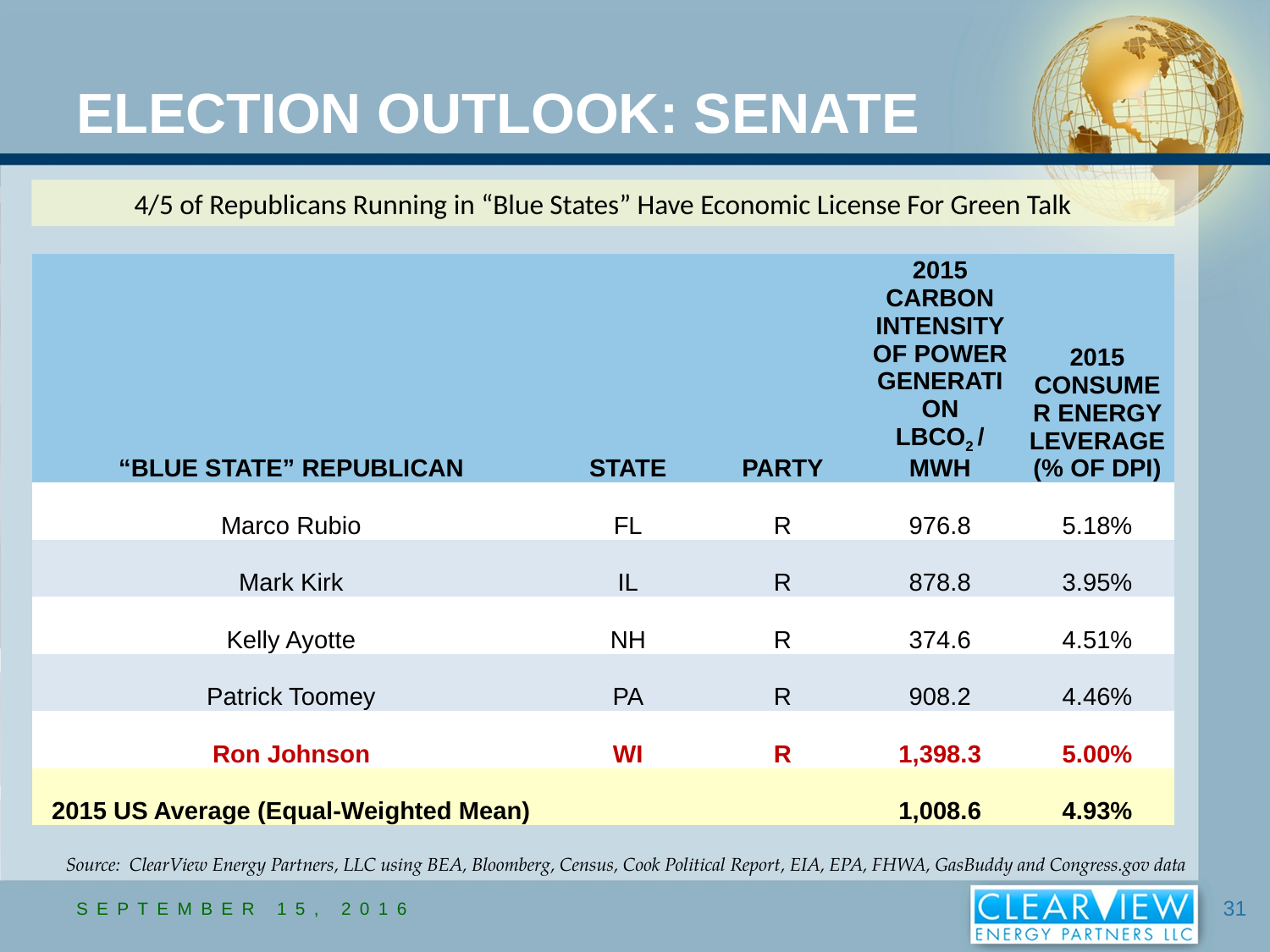

Election Outlook: Senate
4/5 of Republicans Running in “Blue States” Have Economic License For Green Talk
| “Blue State” Republican | State | Party | 2015 Carbon Intensity of Power Generation LbCO2 / MWh | 2015 Consumer Energy Leverage (% of DPI) |
| --- | --- | --- | --- | --- |
| Marco Rubio | FL | R | 976.8 | 5.18% |
| Mark Kirk | IL | R | 878.8 | 3.95% |
| Kelly Ayotte | NH | R | 374.6 | 4.51% |
| Patrick Toomey | PA | R | 908.2 | 4.46% |
| Ron Johnson | WI | R | 1,398.3 | 5.00% |
| 2015 US Average (Equal-Weighted Mean) |  |  | 1,008.6 | 4.93% |
Source:  ClearView Energy Partners, LLC using BEA, Bloomberg, Census, Cook Political Report, EIA, EPA, FHWA, GasBuddy and Congress.gov data
September 15, 2016
31